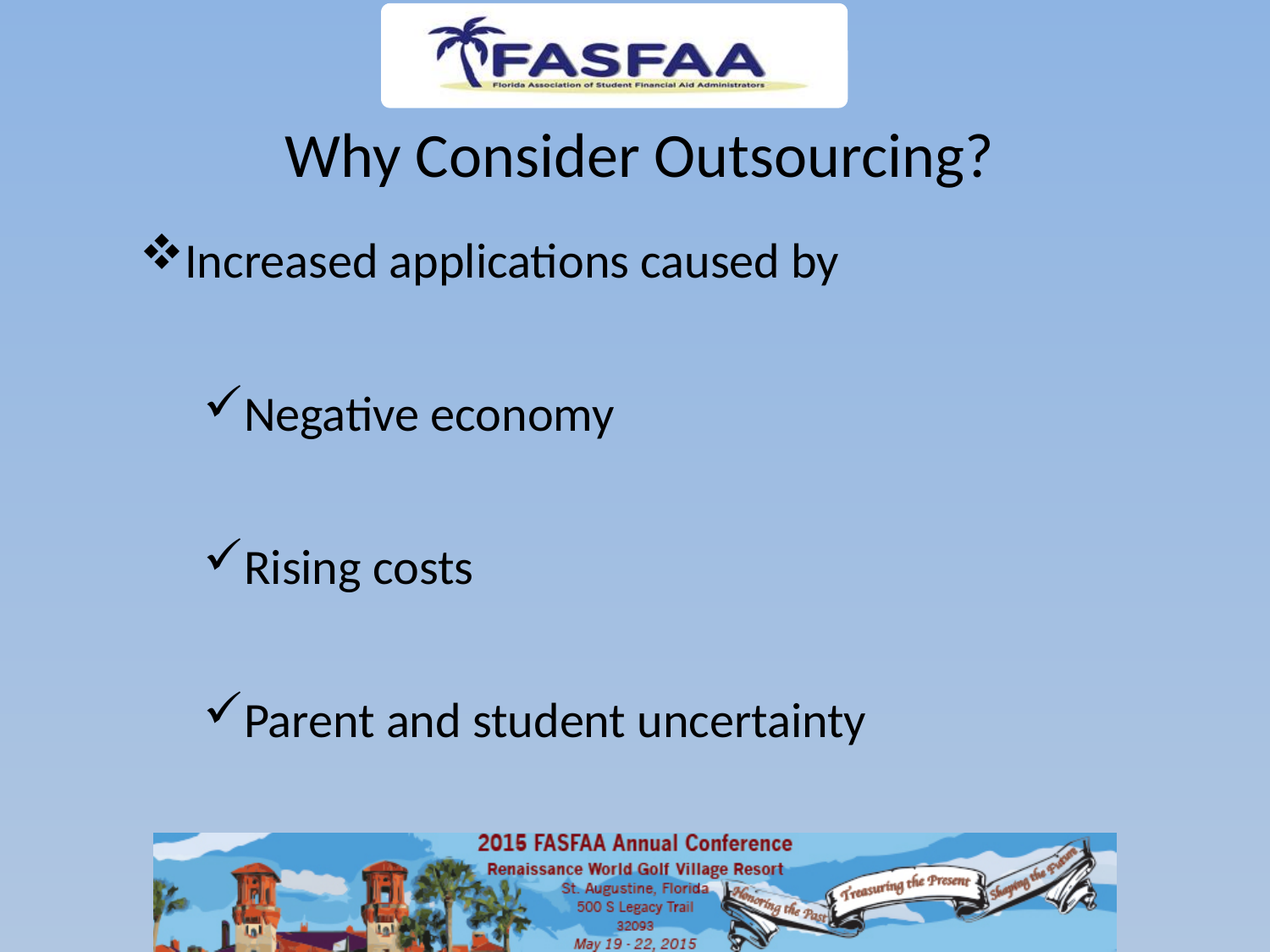

# Why Consider Outsourcing?
Increased applications caused by

Negative economy

Rising costs

Parent and student uncertainty